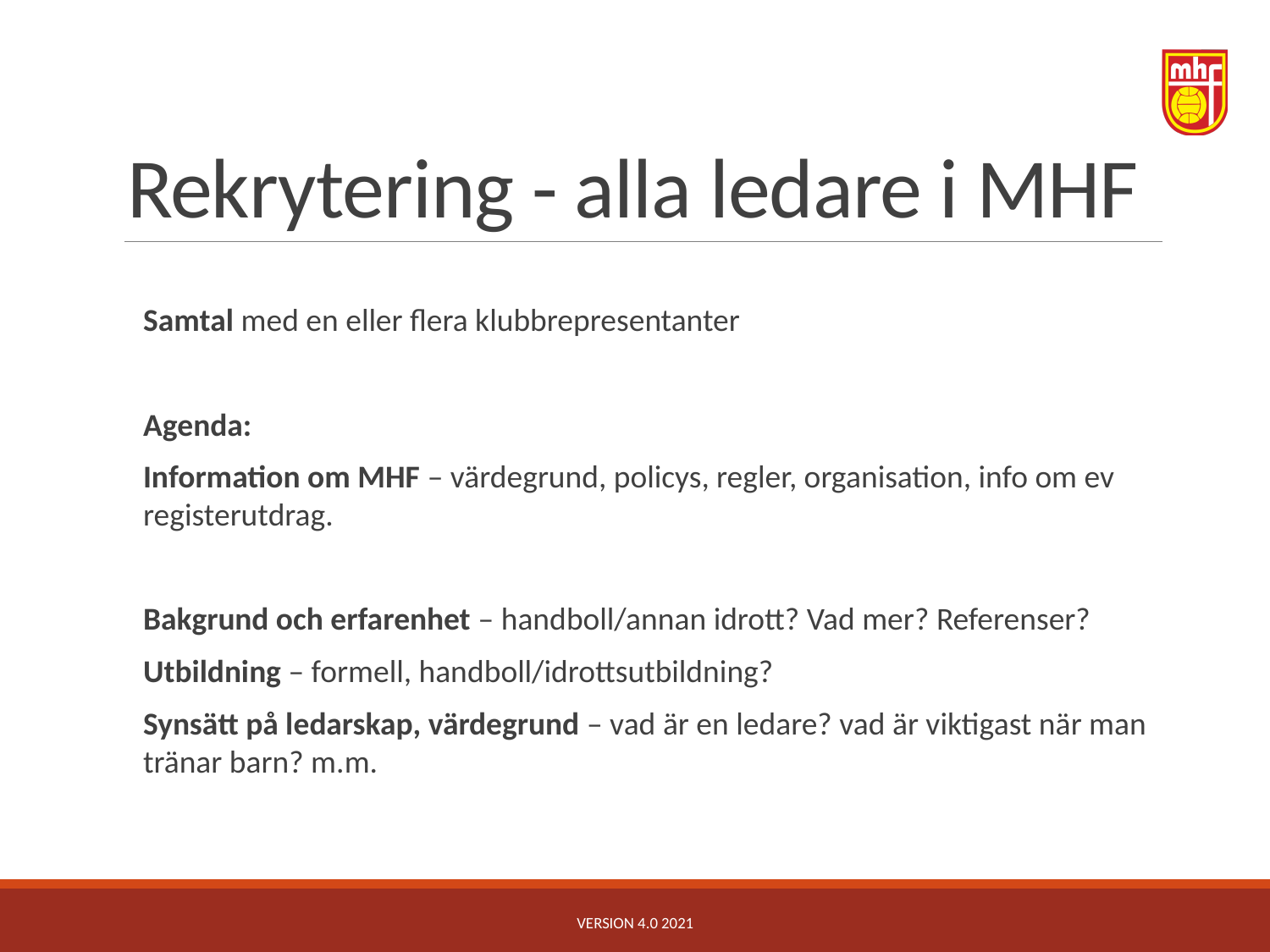

# Rekrytering - alla ledare i MHF

Samtal med en eller flera klubbrepresentanter

Agenda:
Information om MHF – värdegrund, policys, regler, organisation, info om ev registerutdrag.

Bakgrund och erfarenhet – handboll/annan idrott? Vad mer? Referenser?
Utbildning – formell, handboll/idrottsutbildning?
Synsätt på ledarskap, värdegrund – vad är en ledare? vad är viktigast när man tränar barn? m.m.
Version 4.0 2021